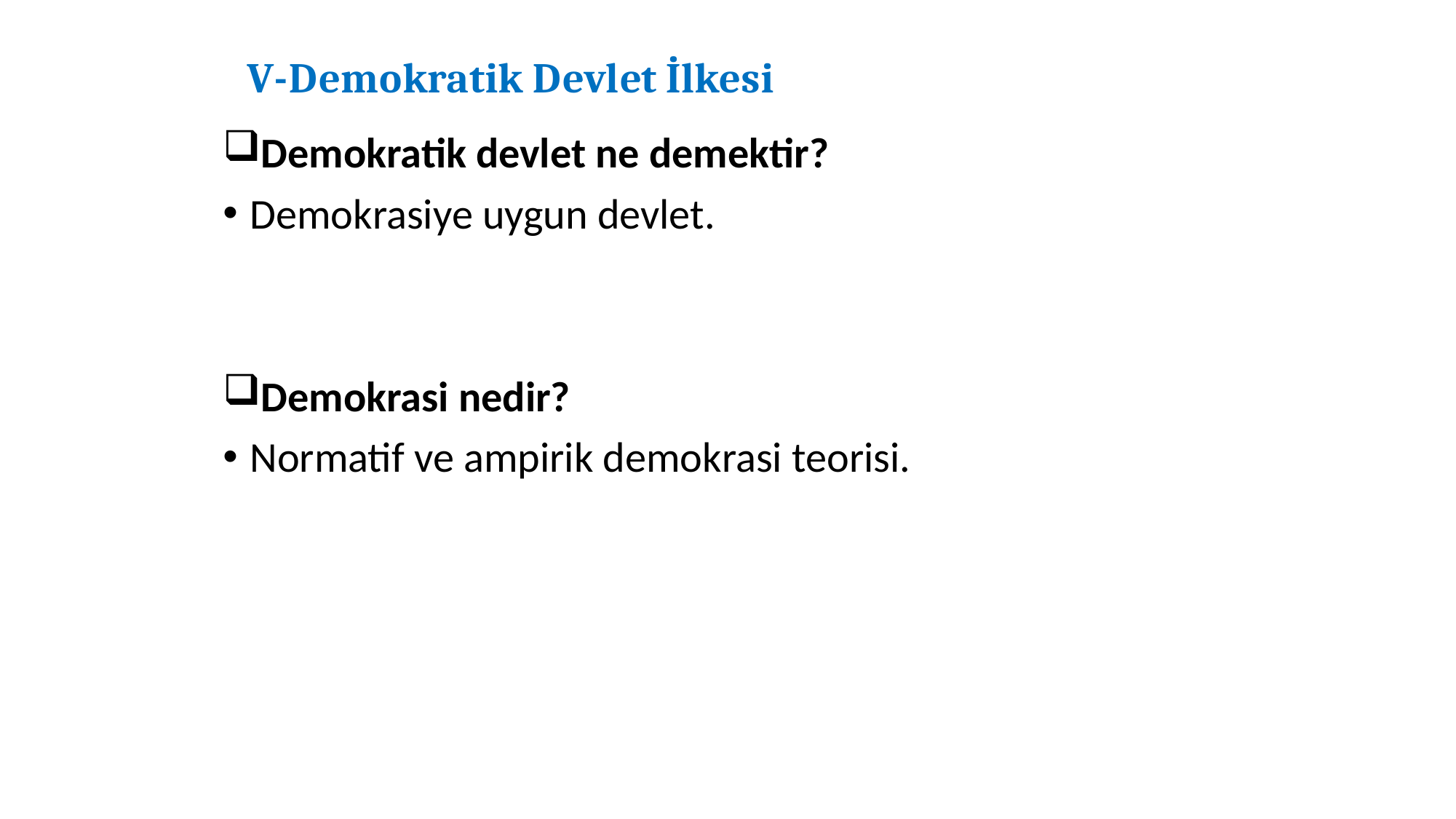

# V-Demokratik Devlet İlkesi
Demokratik devlet ne demektir?
Demokrasiye uygun devlet.

Demokrasi nedir?
Normatif ve ampirik demokrasi teorisi.